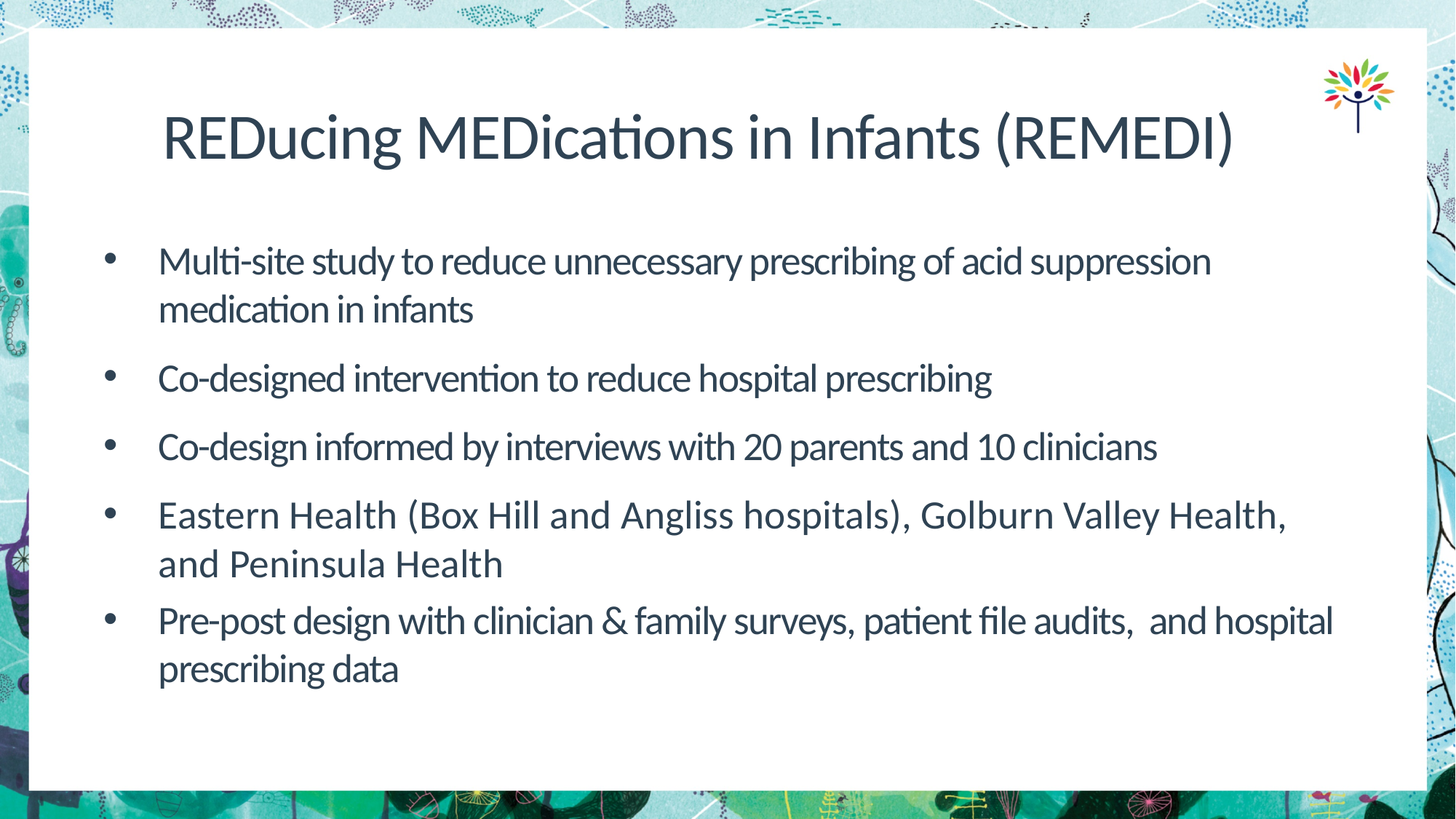

# REDucing MEDications in Infants (REMEDI)
Multi-site study to reduce unnecessary prescribing of acid suppression medication in infants
Co-designed intervention to reduce hospital prescribing
Co-design informed by interviews with 20 parents and 10 clinicians
Eastern Health (Box Hill and Angliss hospitals), Golburn Valley Health, and Peninsula Health
Pre-post design with clinician & family surveys, patient file audits,  and hospital prescribing data